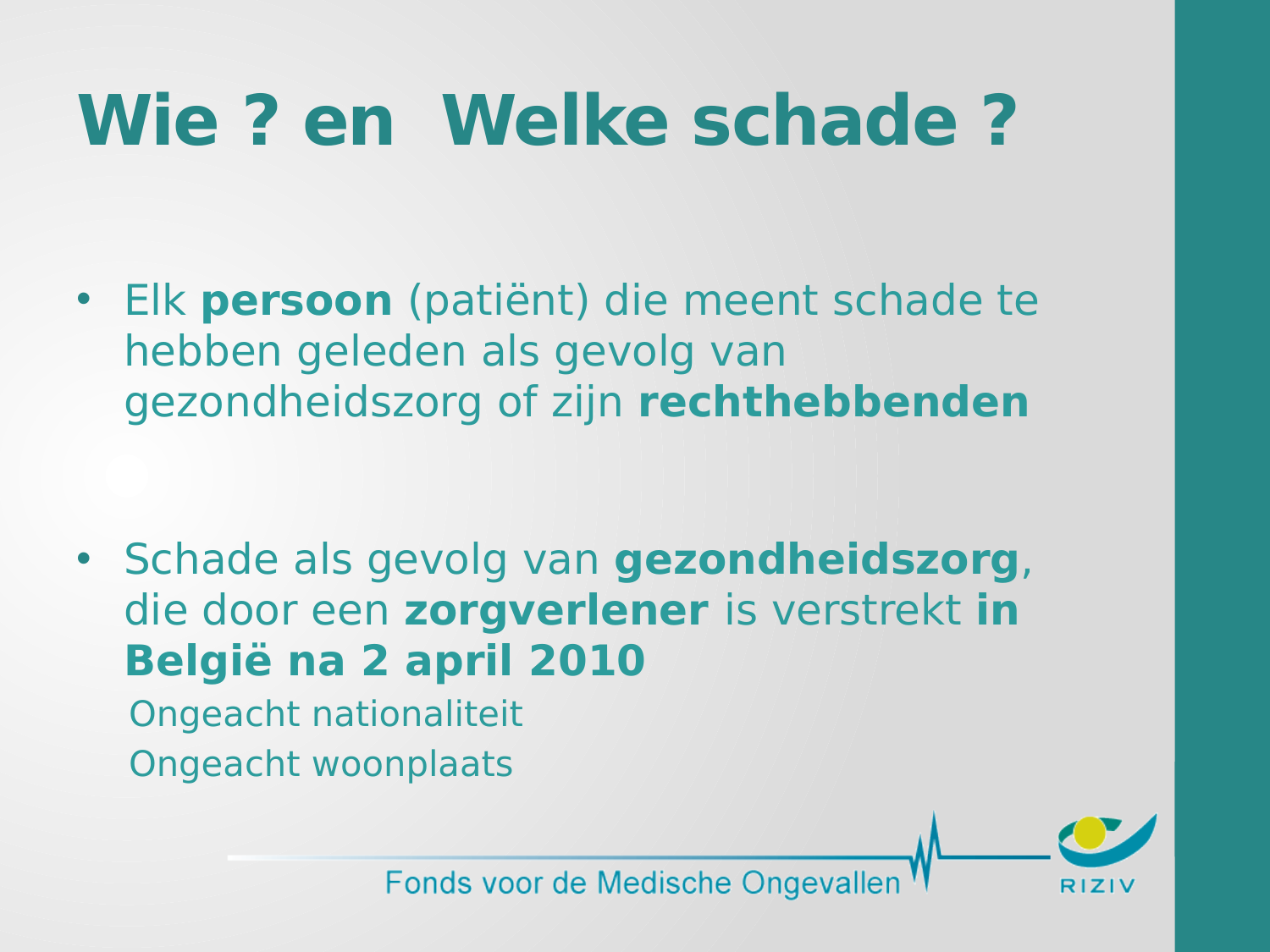

# Wie ? en  Welke schade ?
Elk persoon (patiënt) die meent schade te hebben geleden als gevolg van gezondheidszorg of zijn rechthebbenden

Schade als gevolg van gezondheidszorg, die door een zorgverlener is verstrekt in België na 2 april 2010
 Ongeacht nationaliteit
 Ongeacht woonplaats